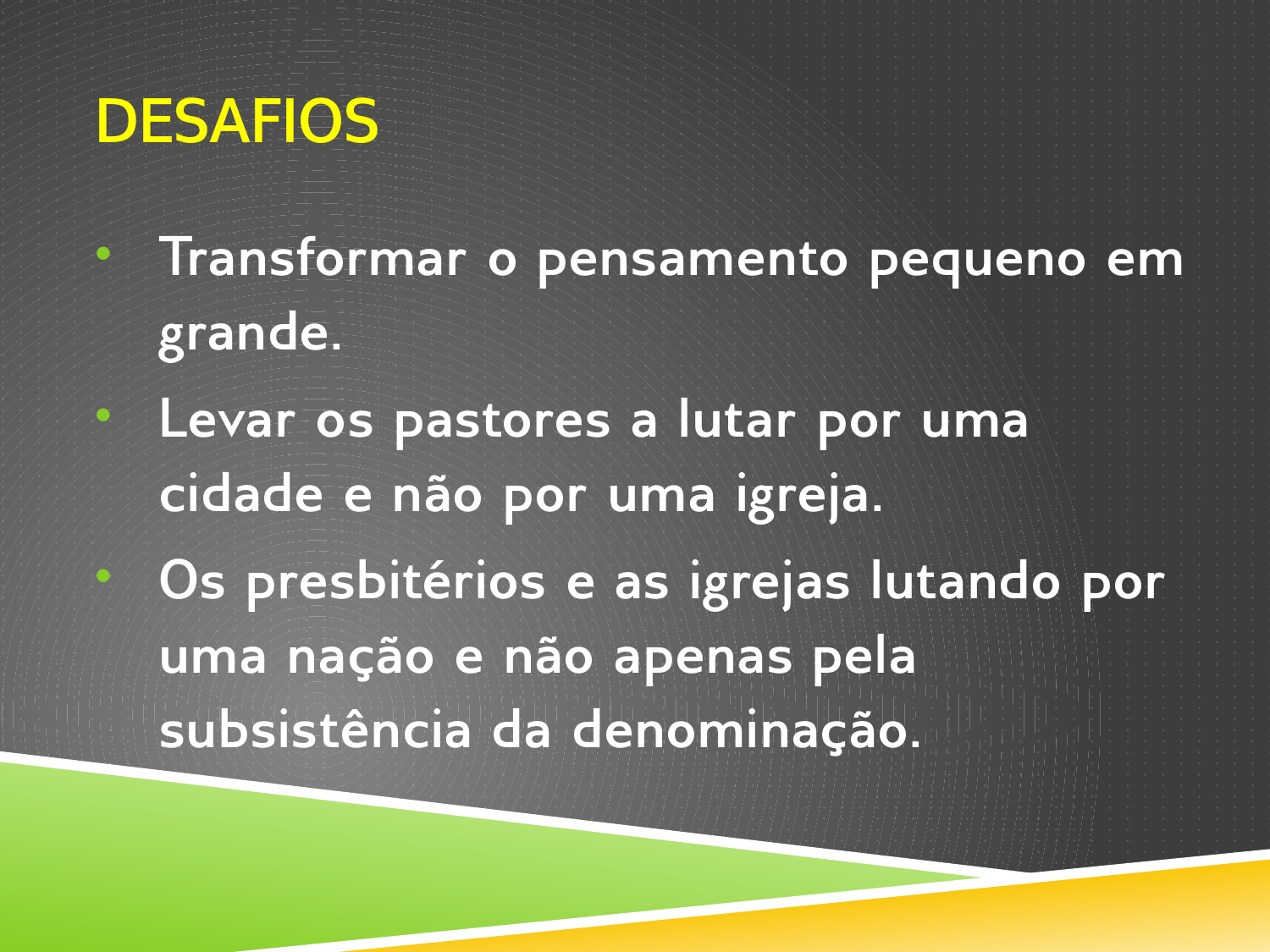

# desafios
Transformar o pensamento pequeno em grande.
Levar os pastores a lutar por uma cidade e não por uma igreja.
Os presbitérios e as igrejas lutando por uma nação e não apenas pela subsistência da denominação.